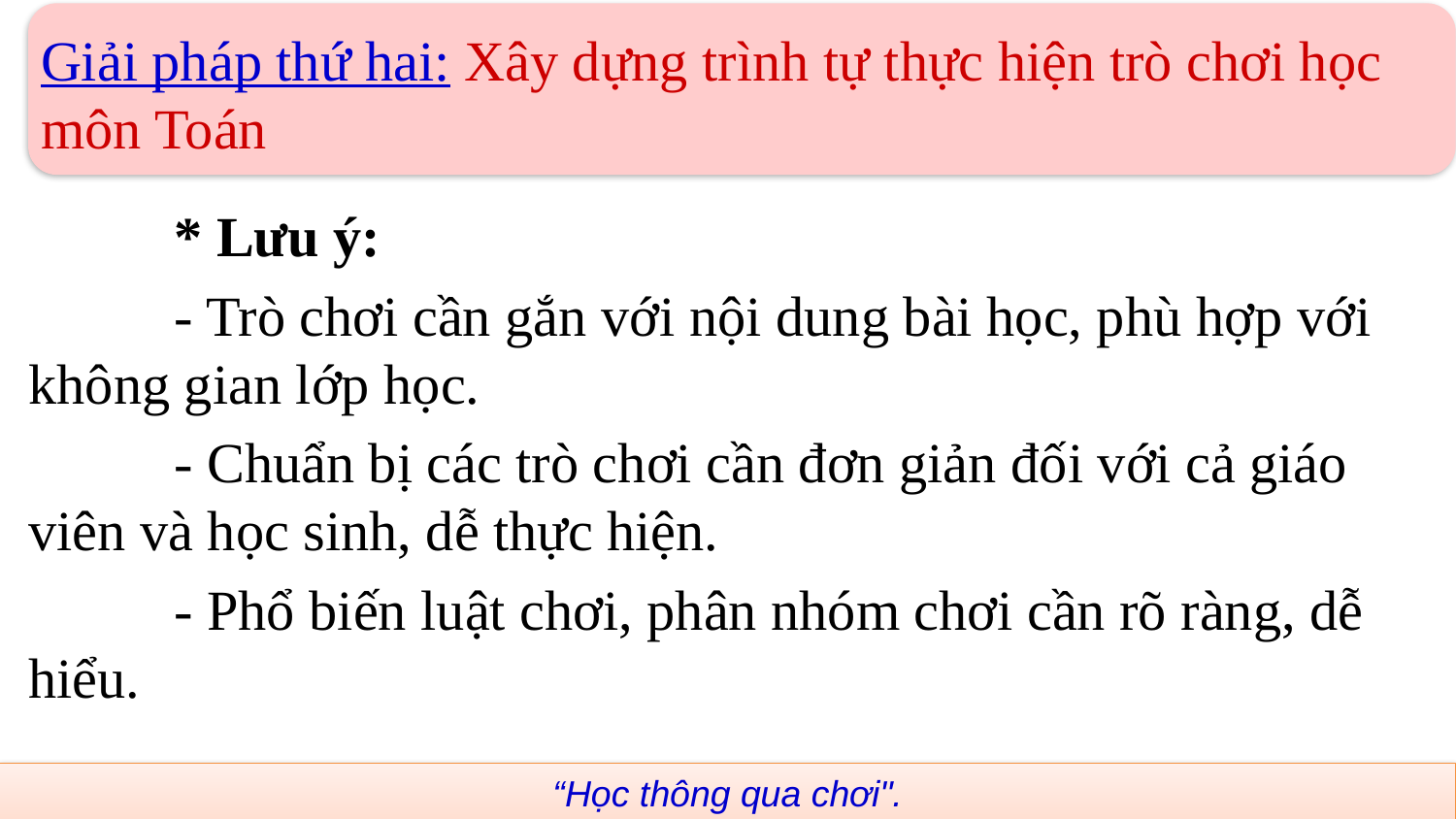

Giải pháp thứ hai: Xây dựng trình tự thực hiện trò chơi học môn Toán

	* Lưu ý:
	- Trò chơi cần gắn với nội dung bài học, phù hợp với không gian lớp học.
	- Chuẩn bị các trò chơi cần đơn giản đối với cả giáo viên và học sinh, dễ thực hiện.
	- Phổ biến luật chơi, phân nhóm chơi cần rõ ràng, dễ hiểu.
“Học thông qua chơi".